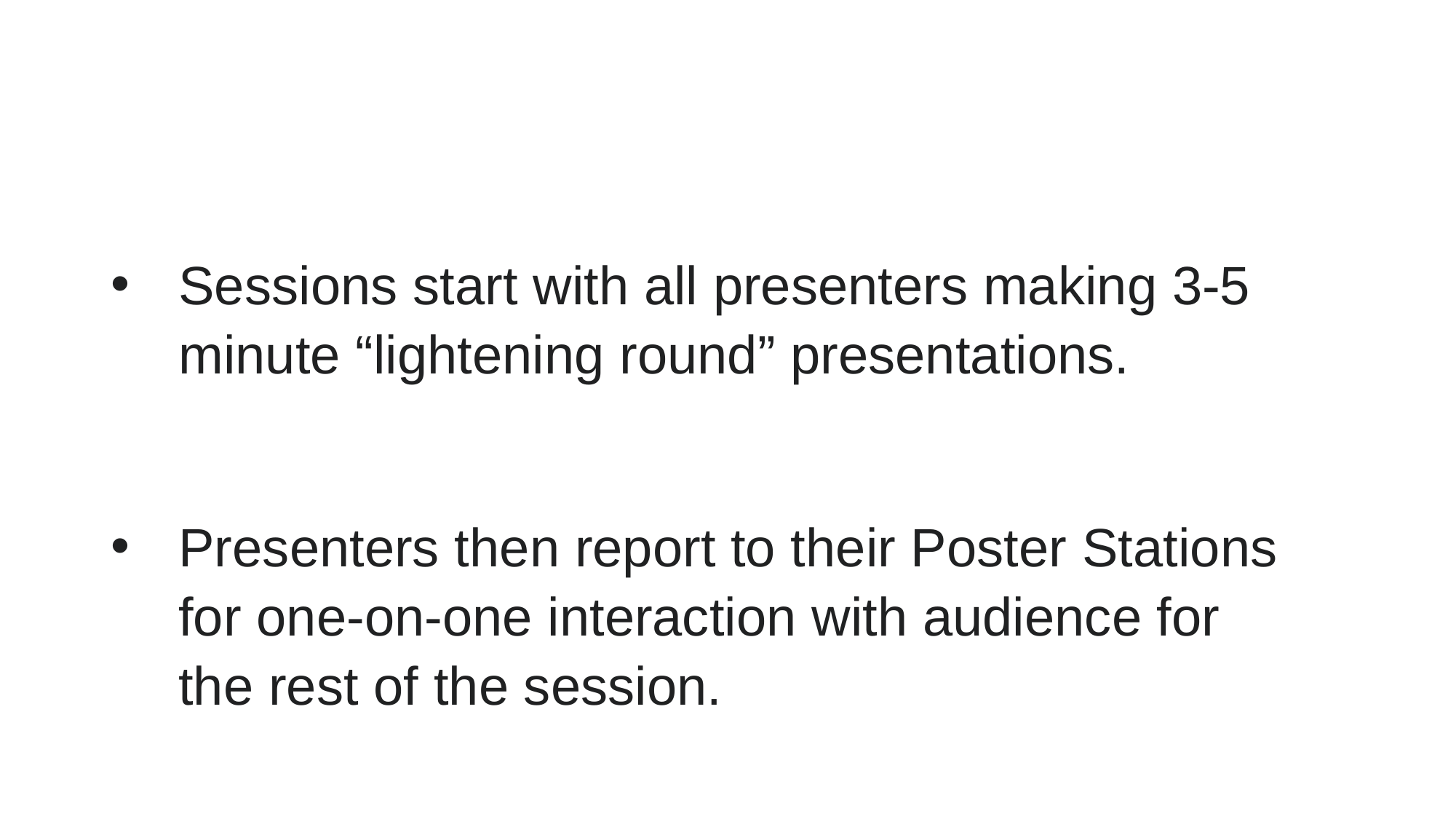

# Instructions
Sessions start with all presenters making 3-5 minute “lightening round” presentations.

Presenters then report to their Poster Stations for one-on-one interaction with audience for the rest of the session.